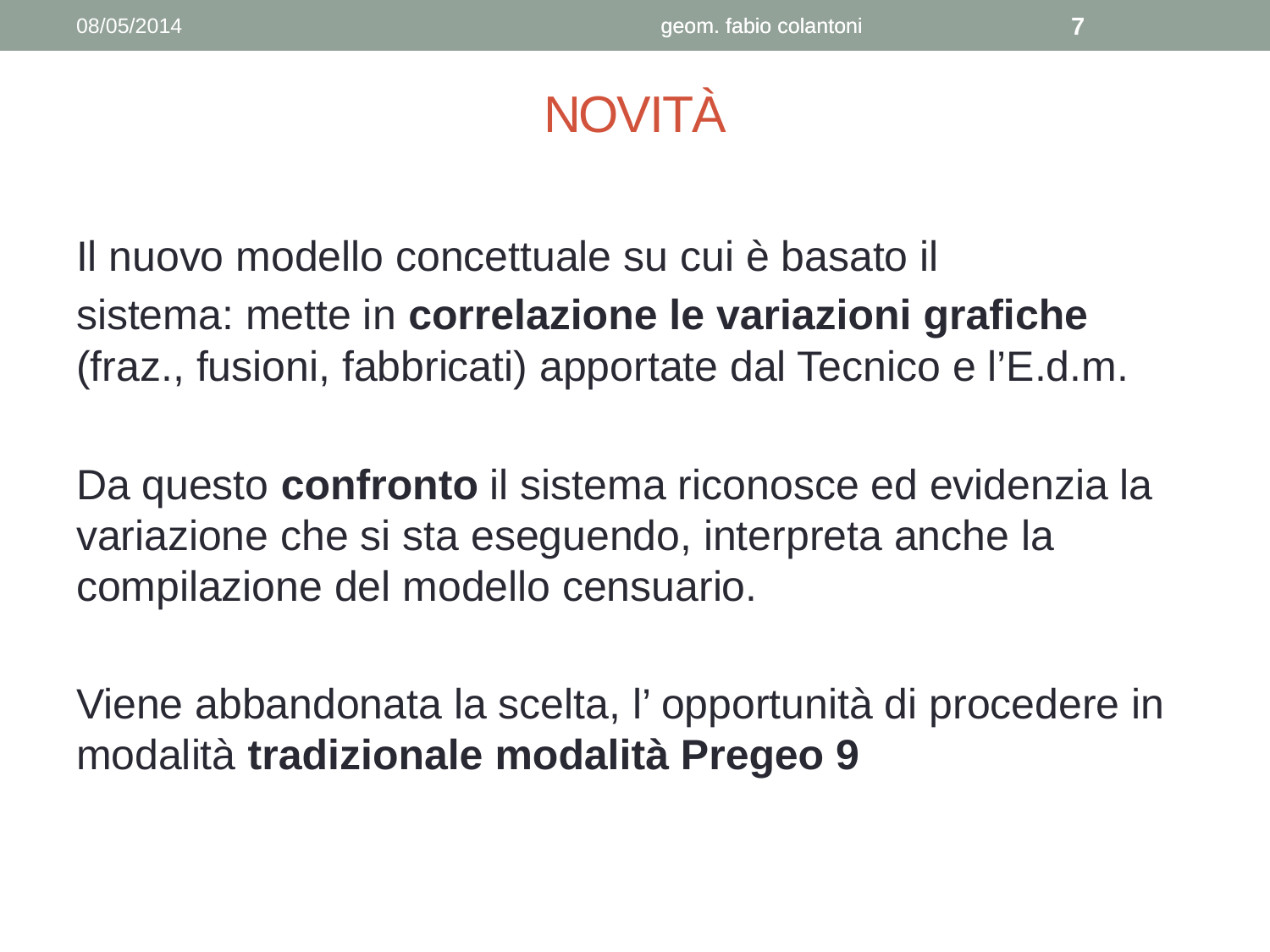

08/05/2014
geom. fabio colantoni
geom. fabio colantoni
7
# NOVITÀ
Il nuovo modello concettuale su cui è basato il
sistema: mette in correlazione le variazioni grafiche (fraz., fusioni, fabbricati) apportate dal Tecnico e l’E.d.m.

Da questo confronto il sistema riconosce ed evidenzia la variazione che si sta eseguendo, interpreta anche la compilazione del modello censuario.

Viene abbandonata la scelta, l’ opportunità di procedere in modalità tradizionale modalità Pregeo 9